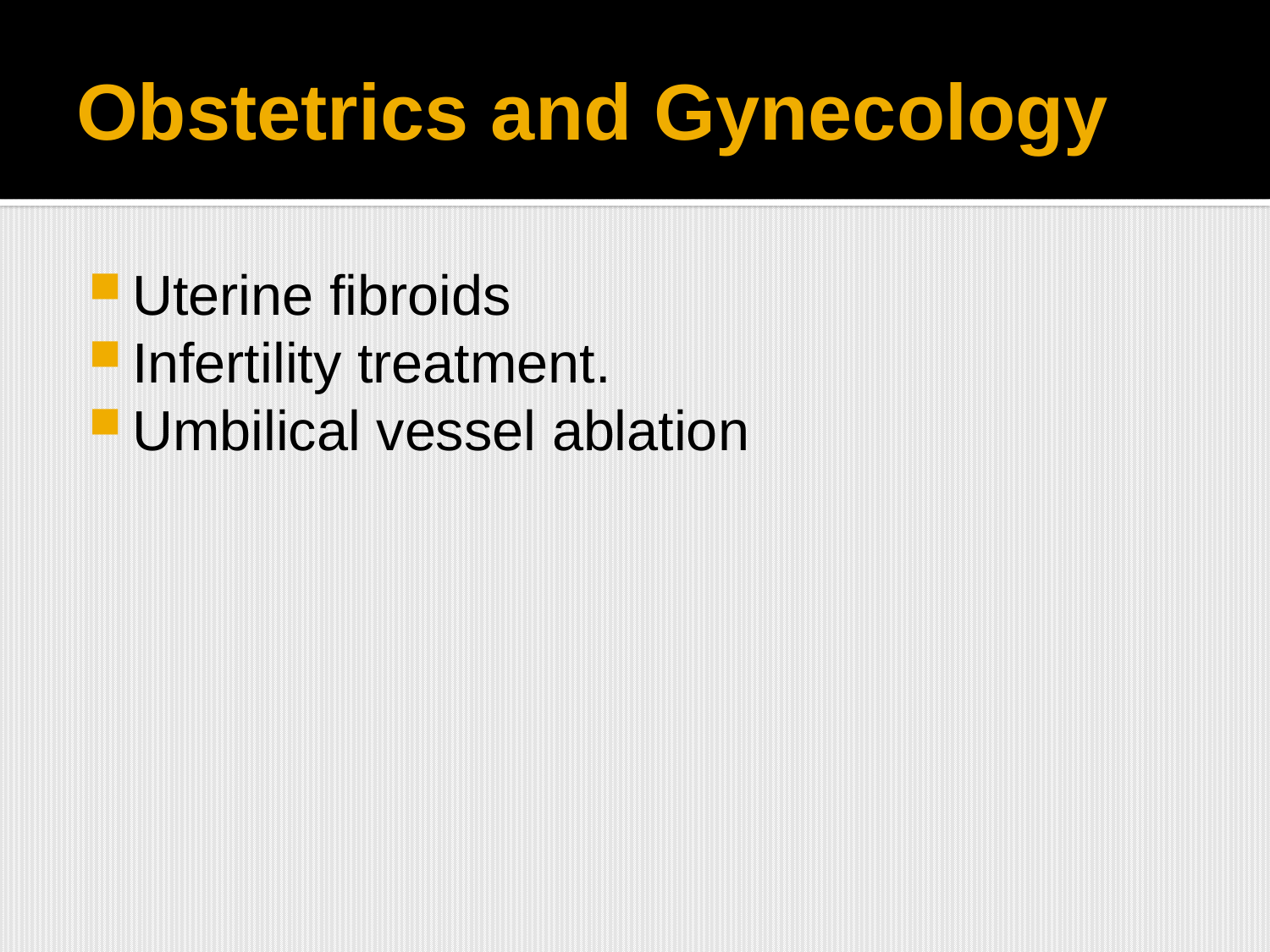

# Obstetrics and Gynecology
Uterine fibroids
Infertility treatment.
Umbilical vessel ablation